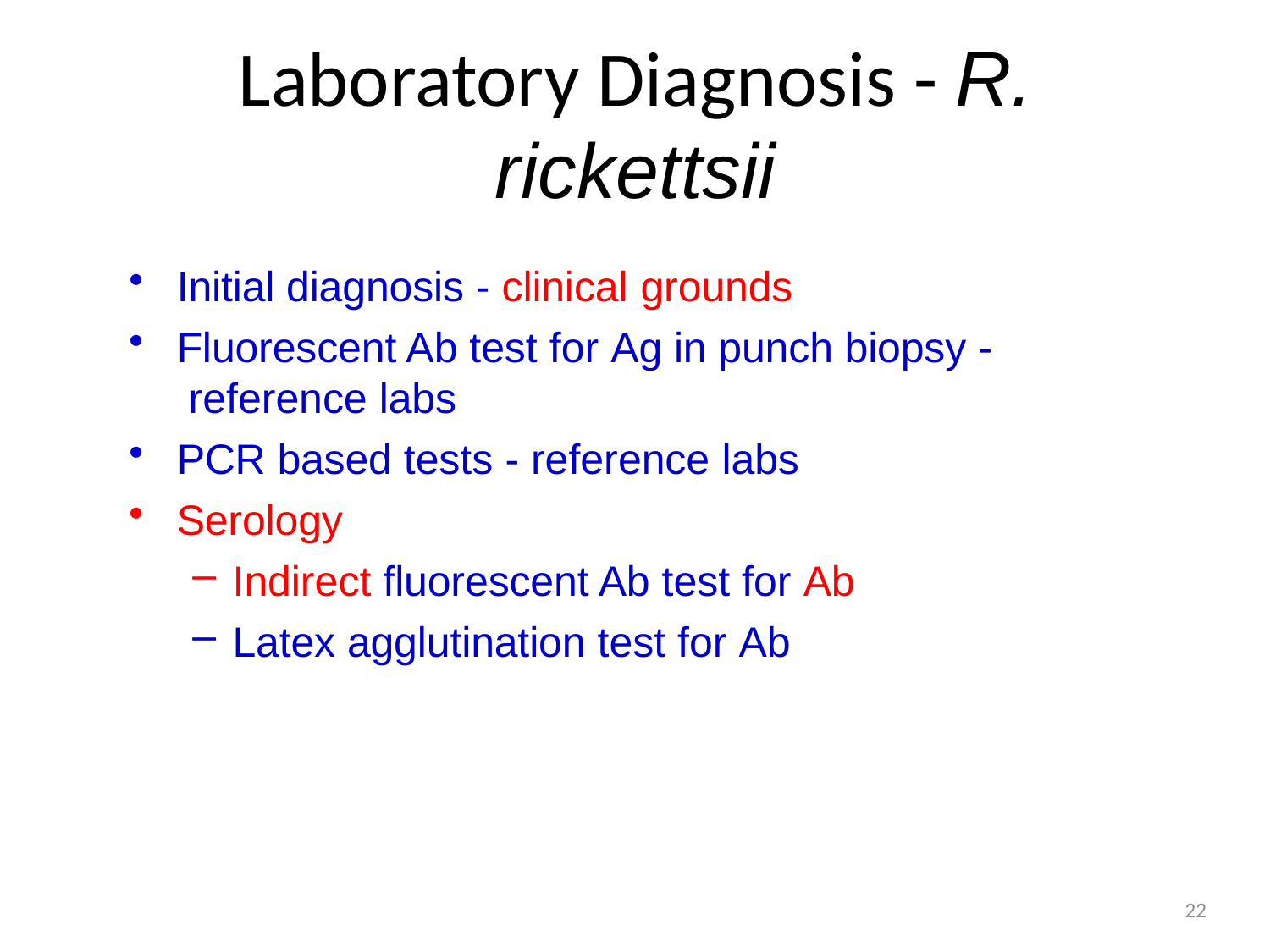

# Laboratory Diagnosis - R. rickettsii
Initial diagnosis - clinical grounds
Fluorescent Ab test for Ag in punch biopsy -  reference labs
PCR based tests - reference labs
Serology
Indirect fluorescent Ab test for Ab
Latex agglutination test for Ab
22